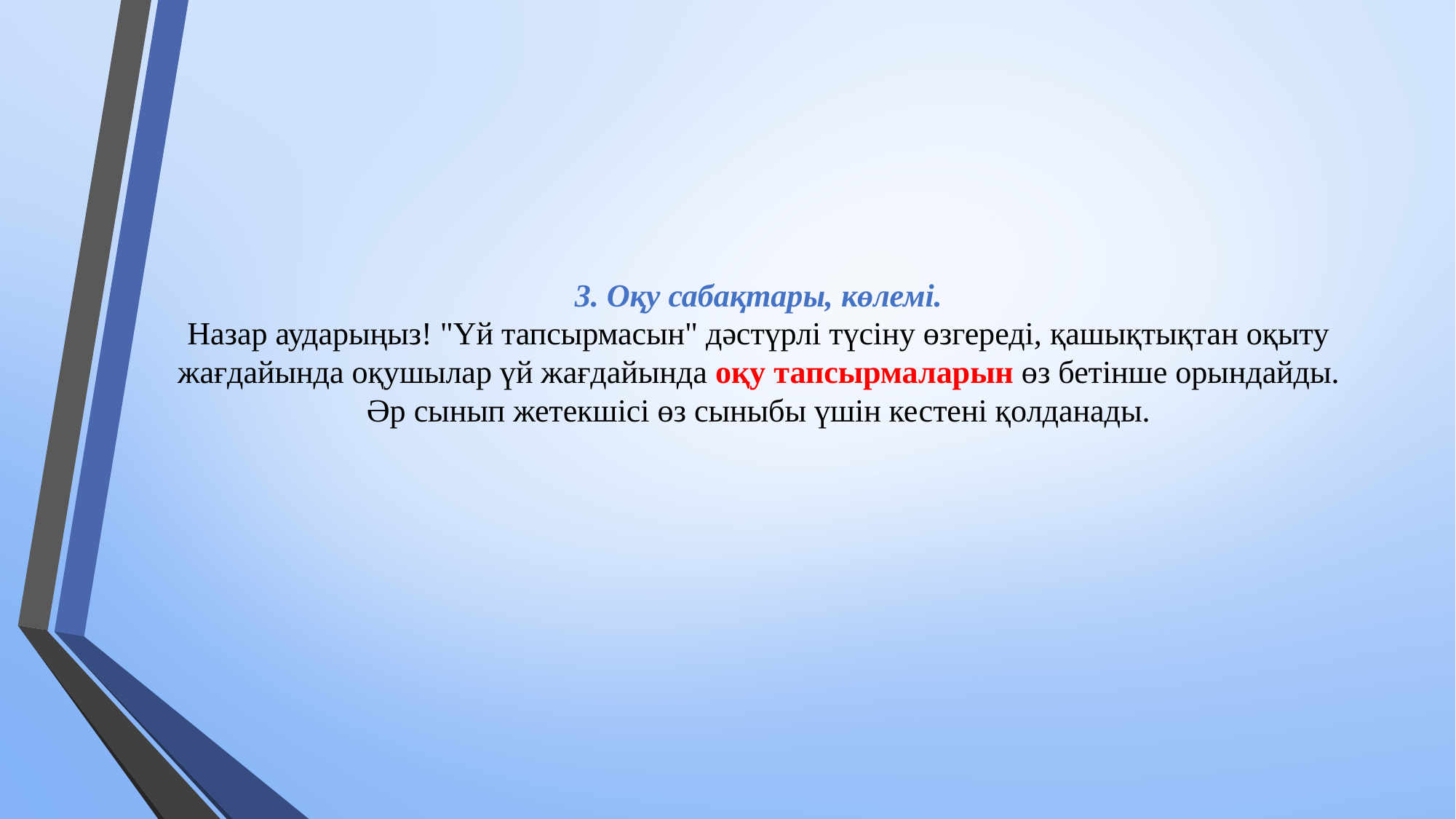

# 3. Оқу сабақтары, көлемі. Назар аударыңыз! "Үй тапсырмасын" дәстүрлі түсіну өзгереді, қашықтықтан оқыту жағдайында оқушылар үй жағдайында оқу тапсырмаларын өз бетінше орындайды. Әр сынып жетекшісі өз сыныбы үшін кестені қолданады.